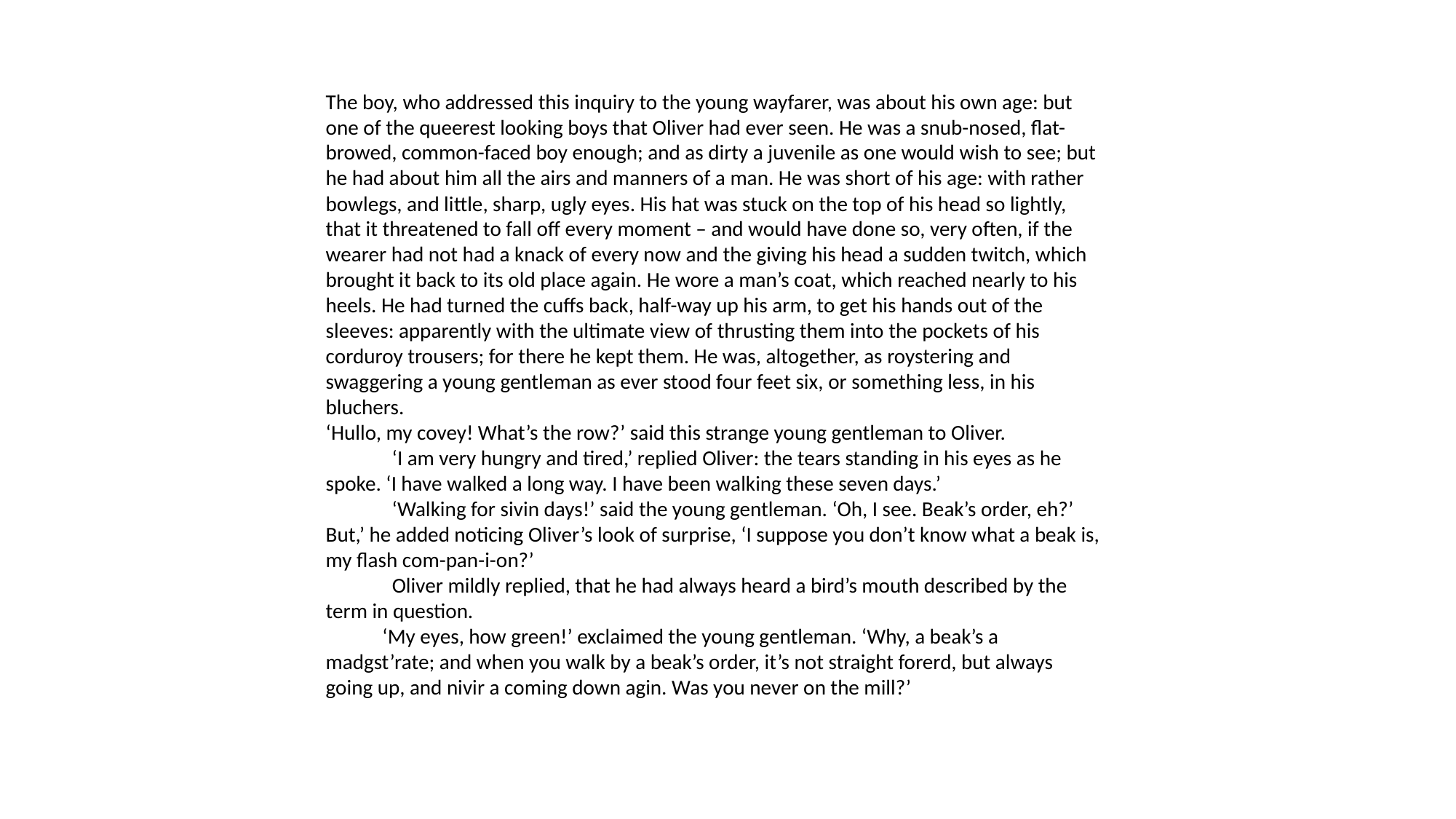

The boy, who addressed this inquiry to the young wayfarer, was about his own age: but one of the queerest looking boys that Oliver had ever seen. He was a snub-nosed, flat-browed, common-faced boy enough; and as dirty a juvenile as one would wish to see; but he had about him all the airs and manners of a man. He was short of his age: with rather bowlegs, and little, sharp, ugly eyes. His hat was stuck on the top of his head so lightly, that it threatened to fall off every moment – and would have done so, very often, if the wearer had not had a knack of every now and the giving his head a sudden twitch, which brought it back to its old place again. He wore a man’s coat, which reached nearly to his heels. He had turned the cuffs back, half-way up his arm, to get his hands out of the sleeves: apparently with the ultimate view of thrusting them into the pockets of his corduroy trousers; for there he kept them. He was, altogether, as roystering and swaggering a young gentleman as ever stood four feet six, or something less, in his bluchers.
‘Hullo, my covey! What’s the row?’ said this strange young gentleman to Oliver.
              ‘I am very hungry and tired,’ replied Oliver: the tears standing in his eyes as he spoke. ‘I have walked a long way. I have been walking these seven days.’
              ‘Walking for sivin days!’ said the young gentleman. ‘Oh, I see. Beak’s order, eh?’ But,’ he added noticing Oliver’s look of surprise, ‘I suppose you don’t know what a beak is, my flash com-pan-i-on?’
              Oliver mildly replied, that he had always heard a bird’s mouth described by the term in question.
            ‘My eyes, how green!’ exclaimed the young gentleman. ‘Why, a beak’s a madgst’rate; and when you walk by a beak’s order, it’s not straight forerd, but always going up, and nivir a coming down agin. Was you never on the mill?’